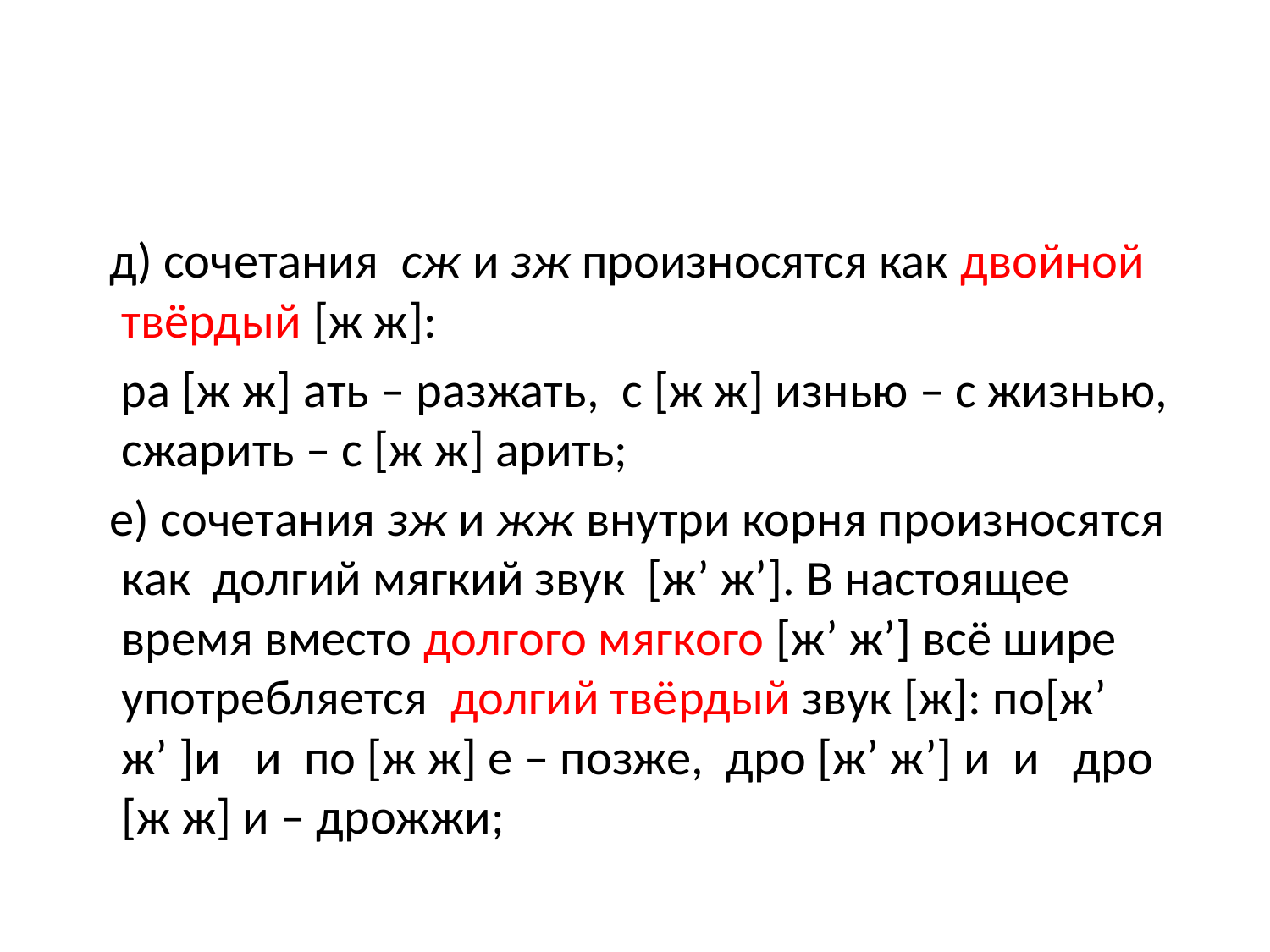

#
   д) сочетания  сж и зж произносятся как двойной твёрдый [ж ж]:
    ра [ж ж] ать – разжать,  с [ж ж] изнью – с жизнью, сжарить – с [ж ж] арить;
   е) сочетания зж и жж внутри корня произносятся как  долгий мягкий звук  [ж’ ж’]. В настоящее время вместо долгого мягкого [ж’ ж’] всё шире употребляется  долгий твёрдый звук [ж]: по[ж’ ж’ ]и   и  по [ж ж] е – позже,  дро [ж’ ж’] и  и   дро  [ж ж] и – дрожжи;